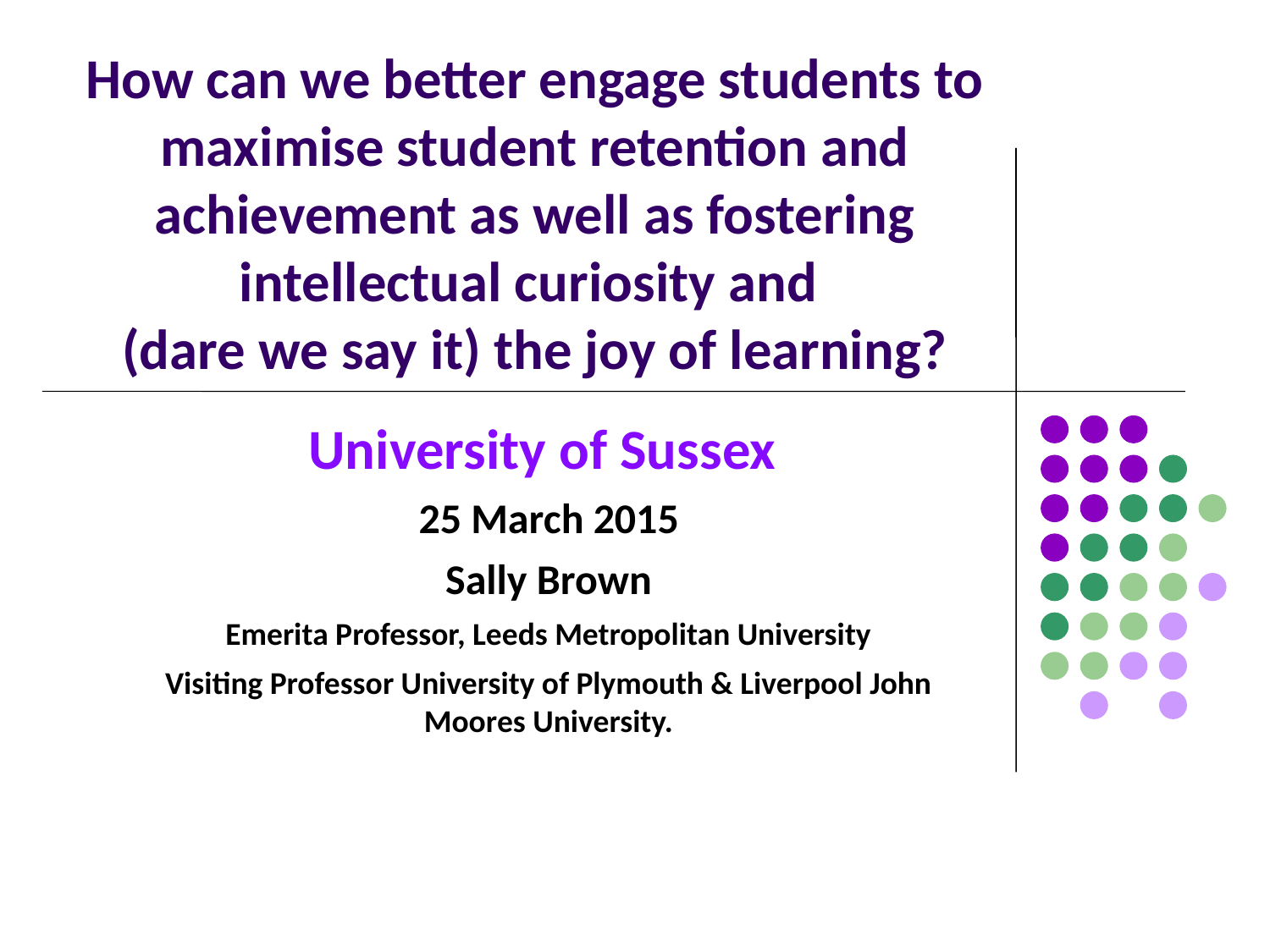

# How can we better engage students to maximise student retention and achievement as well as fostering intellectual curiosity and (dare we say it) the joy of learning?
University of Sussex
25 March 2015
Sally Brown
Emerita Professor, Leeds Metropolitan University
Visiting Professor University of Plymouth & Liverpool John Moores University.